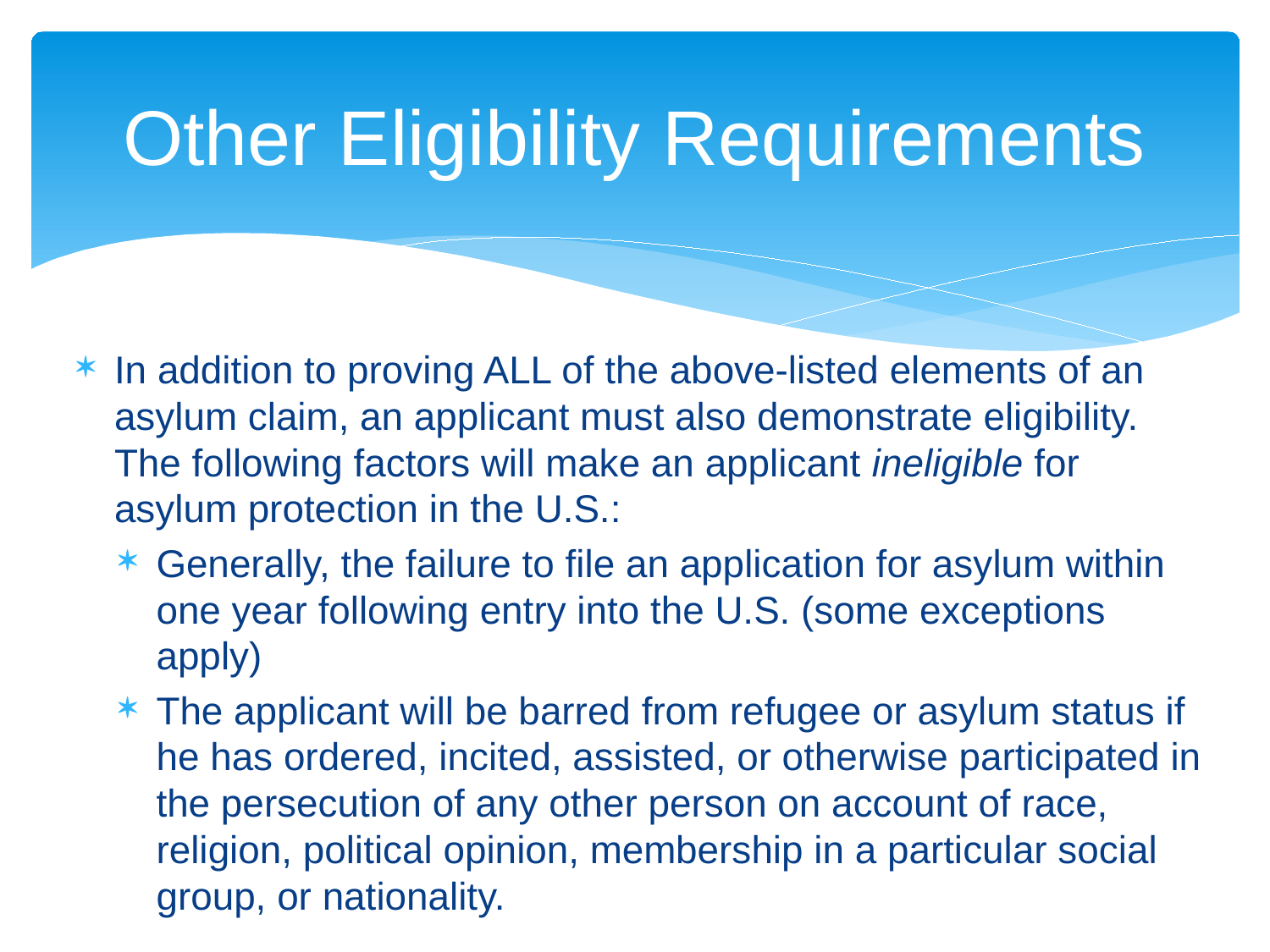

# Other Eligibility Requirements
In addition to proving ALL of the above-listed elements of an asylum claim, an applicant must also demonstrate eligibility.  The following factors will make an applicant ineligible for asylum protection in the U.S.:
Generally, the failure to file an application for asylum within one year following entry into the U.S. (some exceptions apply)
The applicant will be barred from refugee or asylum status if he has ordered, incited, assisted, or otherwise participated in the persecution of any other person on account of race, religion, political opinion, membership in a particular social group, or nationality.